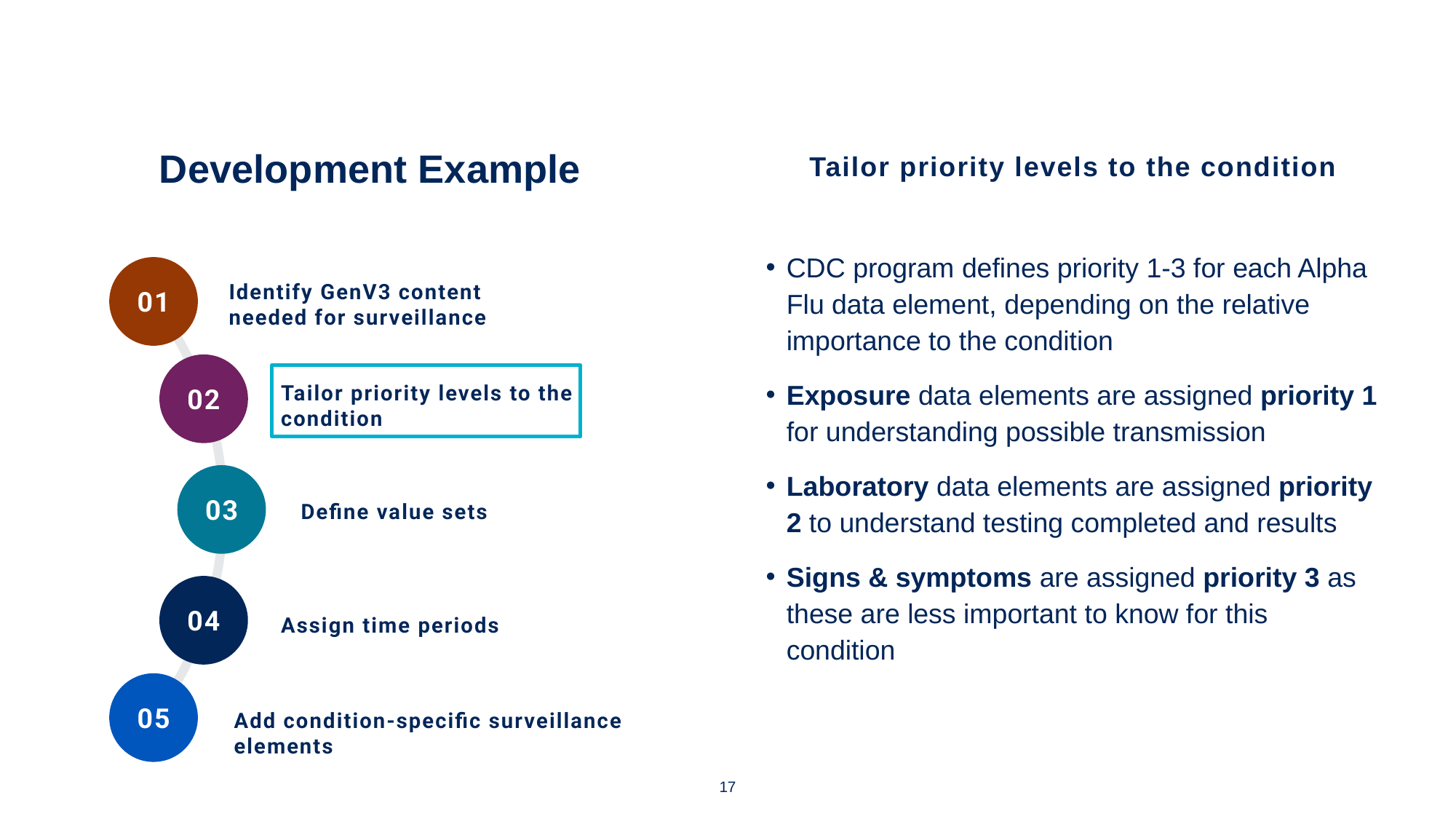

# Development Example 2
Tailor priority levels to the condition
CDC program defines priority 1-3 for each Alpha Flu data element, depending on the relative importance to the condition
Exposure data elements are assigned priority 1 for understanding possible transmission
Laboratory data elements are assigned priority 2 to understand testing completed and results
Signs & symptoms are assigned priority 3 as these are less important to know for this condition

Identify GenV3 content needed for surveillance
01

Tailor priority levels to the condition
02

03
Define value sets

04
Assign time periods

05
Add condition-specific surveillance elements

17